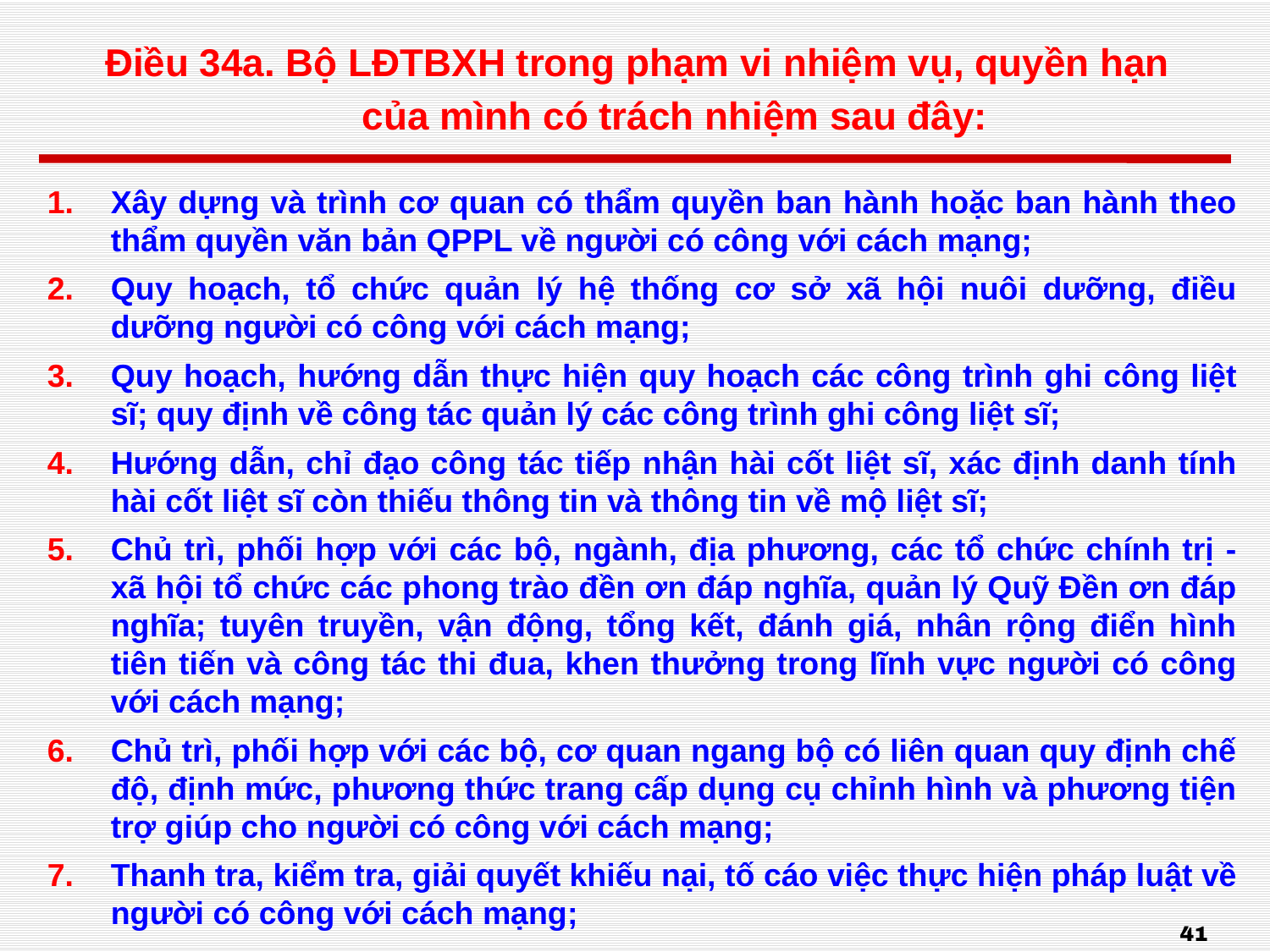

# Điều 34a. Bộ LĐTBXH trong phạm vi nhiệm vụ, quyền hạn của mình có trách nhiệm sau đây:
Xây dựng và trình cơ quan có thẩm quyền ban hành hoặc ban hành theo thẩm quyền văn bản QPPL về người có công với cách mạng;
Quy hoạch, tổ chức quản lý hệ thống cơ sở xã hội nuôi dưỡng, điều dưỡng người có công với cách mạng;
Quy hoạch, hướng dẫn thực hiện quy hoạch các công trình ghi công liệt sĩ; quy định về công tác quản lý các công trình ghi công liệt sĩ;
Hướng dẫn, chỉ đạo công tác tiếp nhận hài cốt liệt sĩ, xác định danh tính hài cốt liệt sĩ còn thiếu thông tin và thông tin về mộ liệt sĩ;
Chủ trì, phối hợp với các bộ, ngành, địa phương, các tổ chức chính trị - xã hội tổ chức các phong trào đền ơn đáp nghĩa, quản lý Quỹ Đền ơn đáp nghĩa; tuyên truyền, vận động, tổng kết, đánh giá, nhân rộng điển hình tiên tiến và công tác thi đua, khen thưởng trong lĩnh vực người có công với cách mạng;
Chủ trì, phối hợp với các bộ, cơ quan ngang bộ có liên quan quy định chế độ, định mức, phương thức trang cấp dụng cụ chỉnh hình và phương tiện trợ giúp cho người có công với cách mạng;
Thanh tra, kiểm tra, giải quyết khiếu nại, tố cáo việc thực hiện pháp luật về người có công với cách mạng;